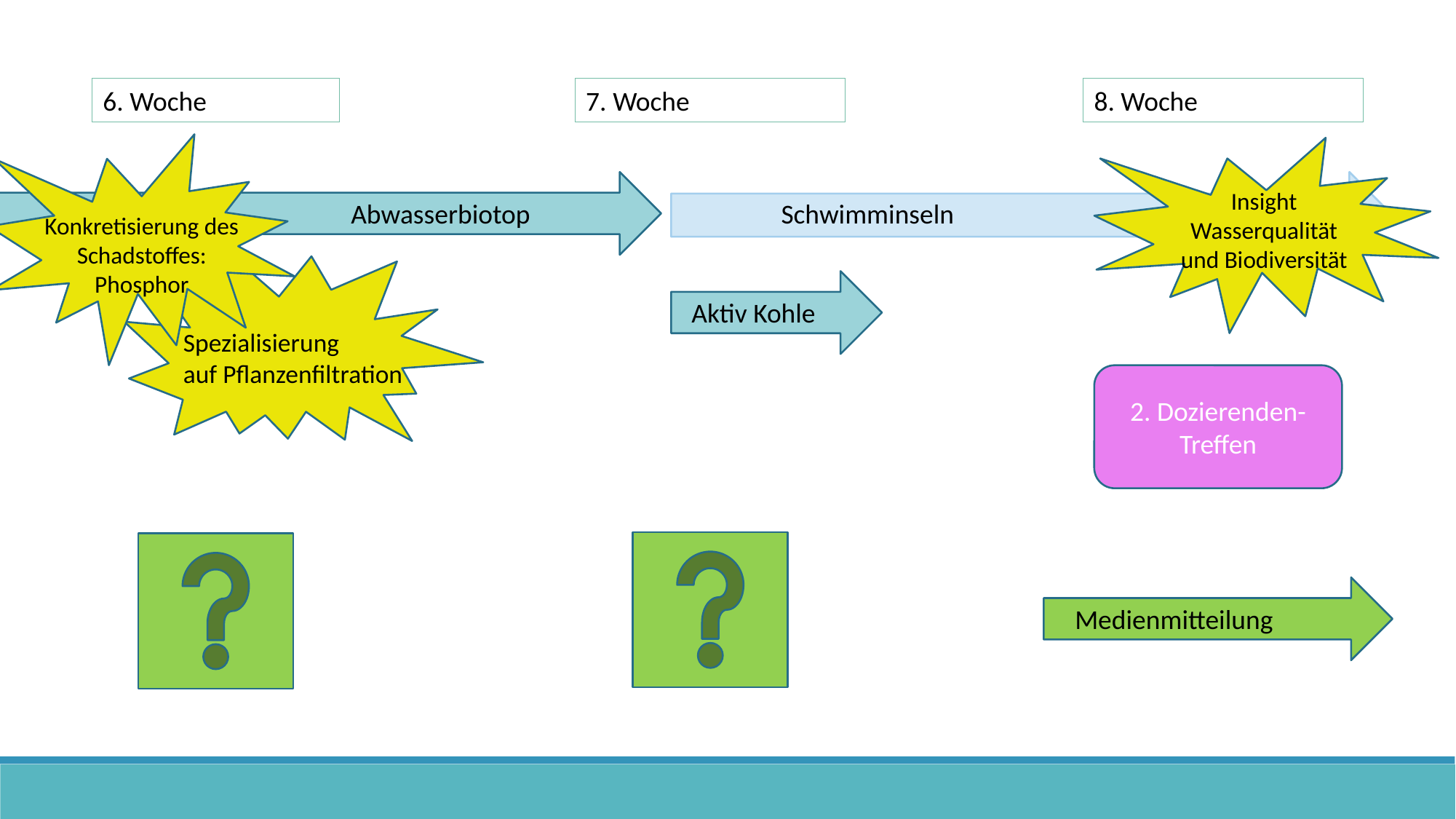

6. Woche
7. Woche
8. Woche

Insight Wasserqualität und Biodiversität

Abwasserbiotop
Schwimminseln
Konkretisierung des
Schadstoffes: Phosphor

Aktiv Kohle
Spezialisierung
auf Pflanzenfiltration
2. Dozierenden-Treffen

Medienmitteilung